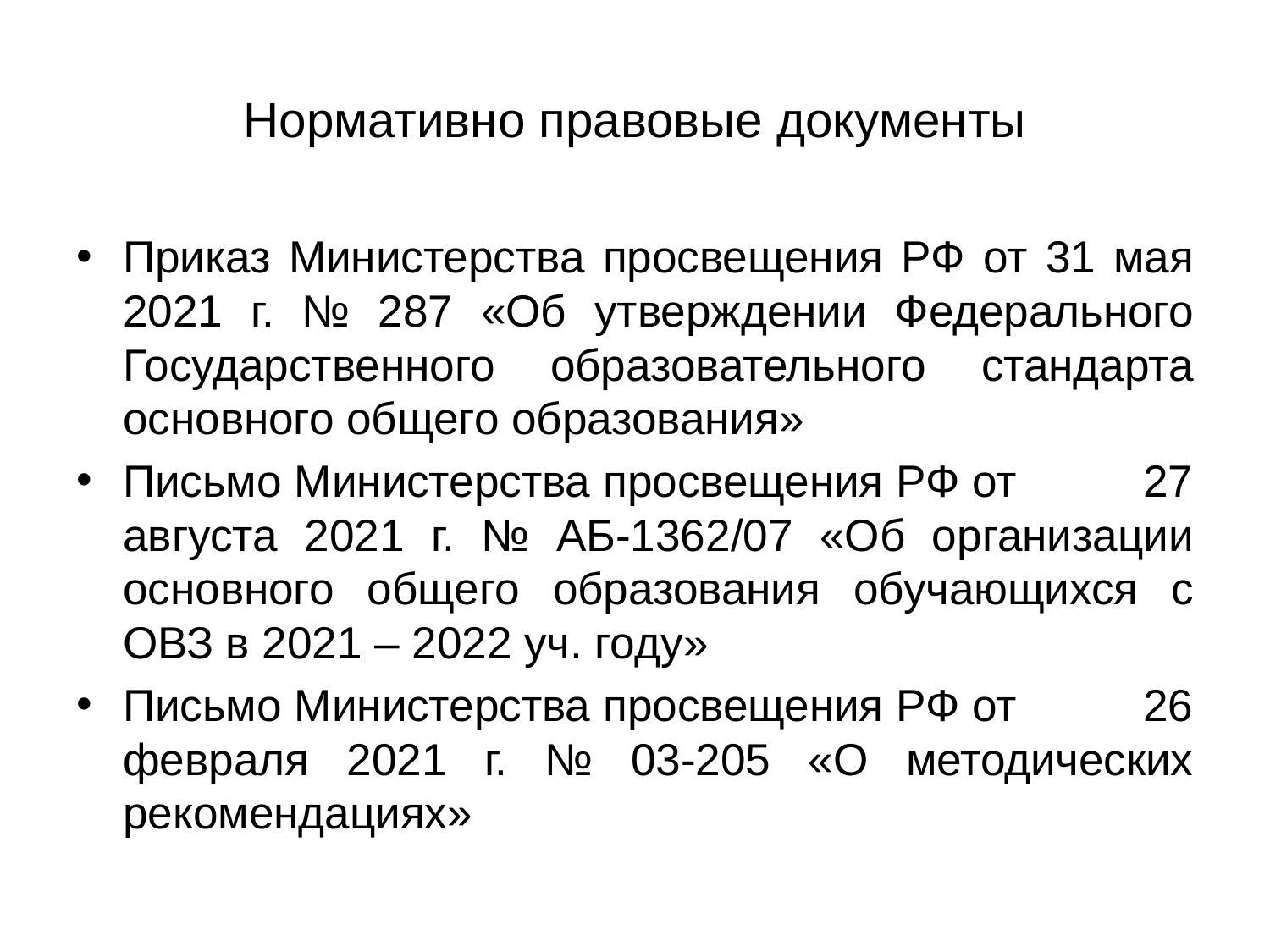

# Нормативно правовые документы
Приказ Министерства просвещения РФ от 31 мая 2021 г. № 287 «Об утверждении Федерального Государственного образовательного стандарта основного общего образования»
Письмо Министерства просвещения РФ от          27 августа 2021 г. № АБ-1362/07 «Об организации основного общего образования обучающихся с ОВЗ в 2021 – 2022 уч. году»
Письмо Министерства просвещения РФ от          26 февраля 2021 г. № 03-205 «О методических рекомендациях»